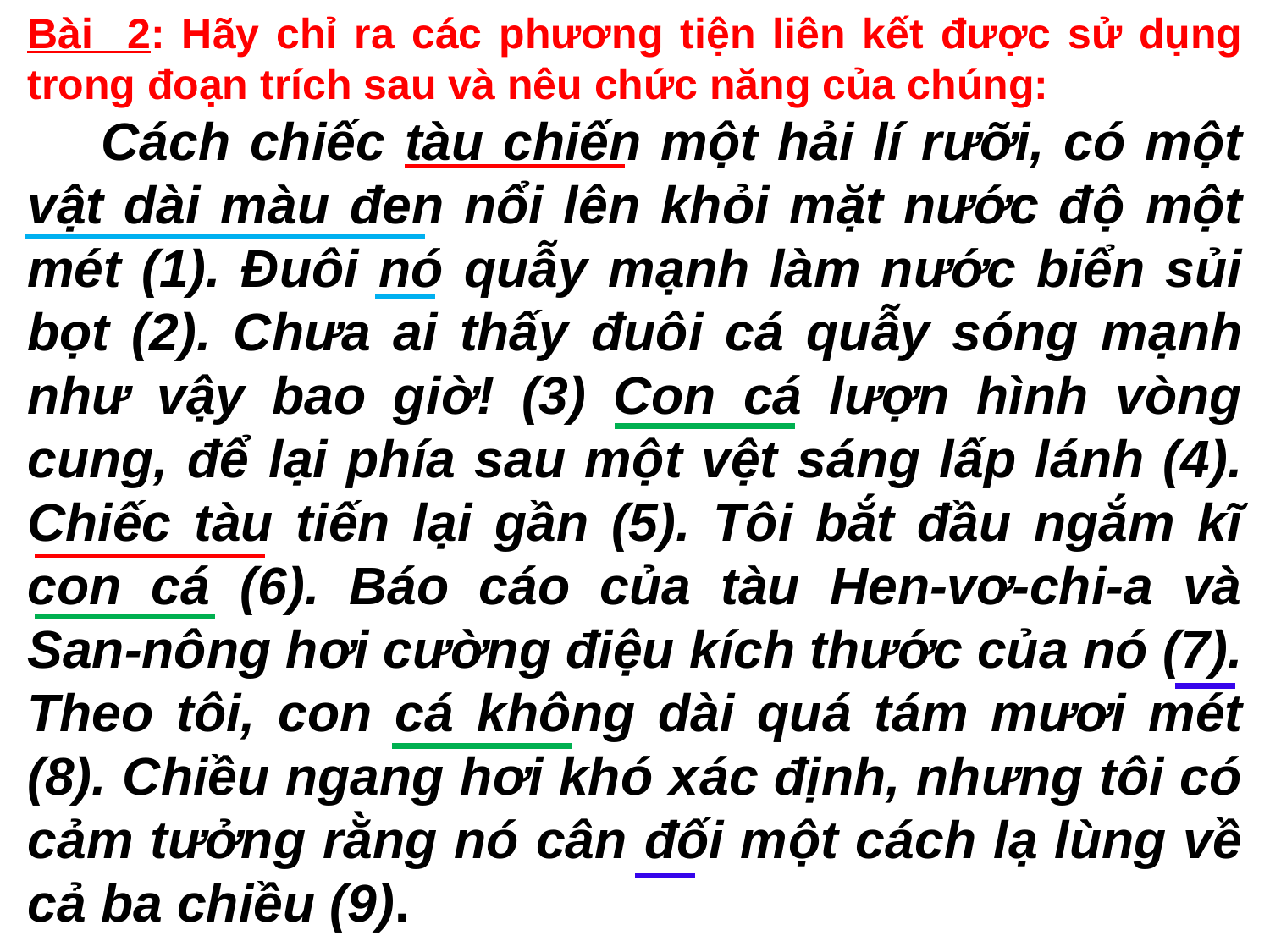

Bài  2: Hãy chỉ ra các phương tiện liên kết được sử dụng trong đoạn trích sau và nêu chức năng của chúng:
     Cách chiếc tàu chiến một hải lí rưỡi, có một vật dài màu đen nổi lên khỏi mặt nước độ một mét (1). Đuôi nó quẫy mạnh làm nước biển sủi bọt (2). Chưa ai thấy đuôi cá quẫy sóng mạnh như vậy bao giờ! (3) Con cá lượn hình vòng cung, để lại phía sau một vệt sáng lấp lánh (4). Chiếc tàu tiến lại gần (5). Tôi bắt đầu ngắm kĩ con cá (6). Báo cáo của tàu Hen-vơ-chi-a và San-nông hơi cường điệu kích thước của nó (7). Theo tôi, con cá không dài quá tám mươi mét (8). Chiều ngang hơi khó xác định, nhưng tôi có cảm tưởng rằng nó cân đối một cách lạ lùng về cả ba chiều (9).